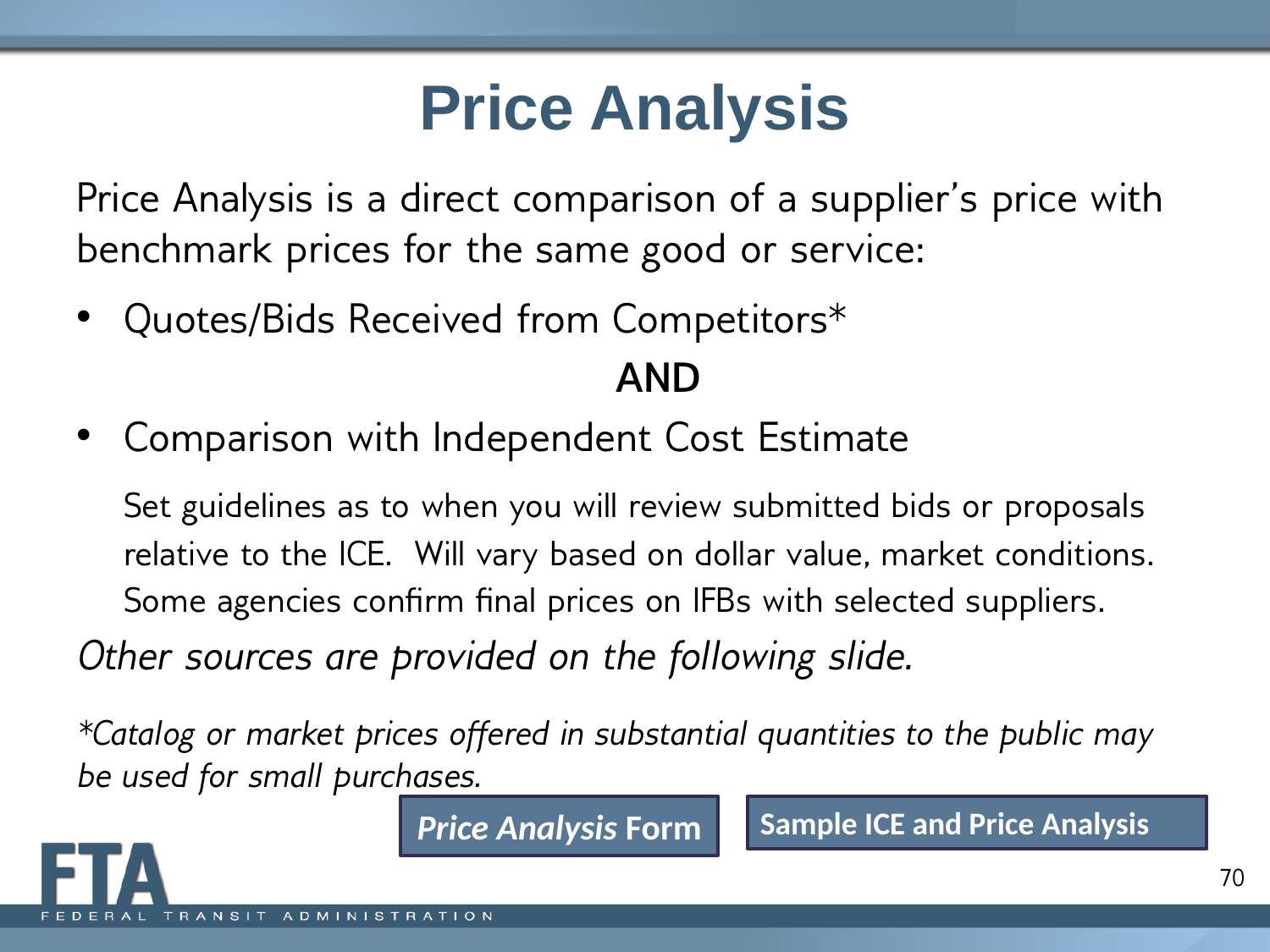

# Price Analysis
Price Analysis is a direct comparison of a supplier’s price with benchmark prices for the same good or service:
Quotes/Bids Received from Competitors*
	AND
Comparison with Independent Cost Estimate
	Set guidelines as to when you will review submitted bids or proposals relative to the ICE.  Will vary based on dollar value, market conditions. Some agencies confirm final prices on IFBs with selected suppliers.
Other sources are provided on the following slide.

*Catalog or market prices offered in substantial quantities to the public may be used for small purchases.
Sample ICE and Price Analysis
Price Analysis Form